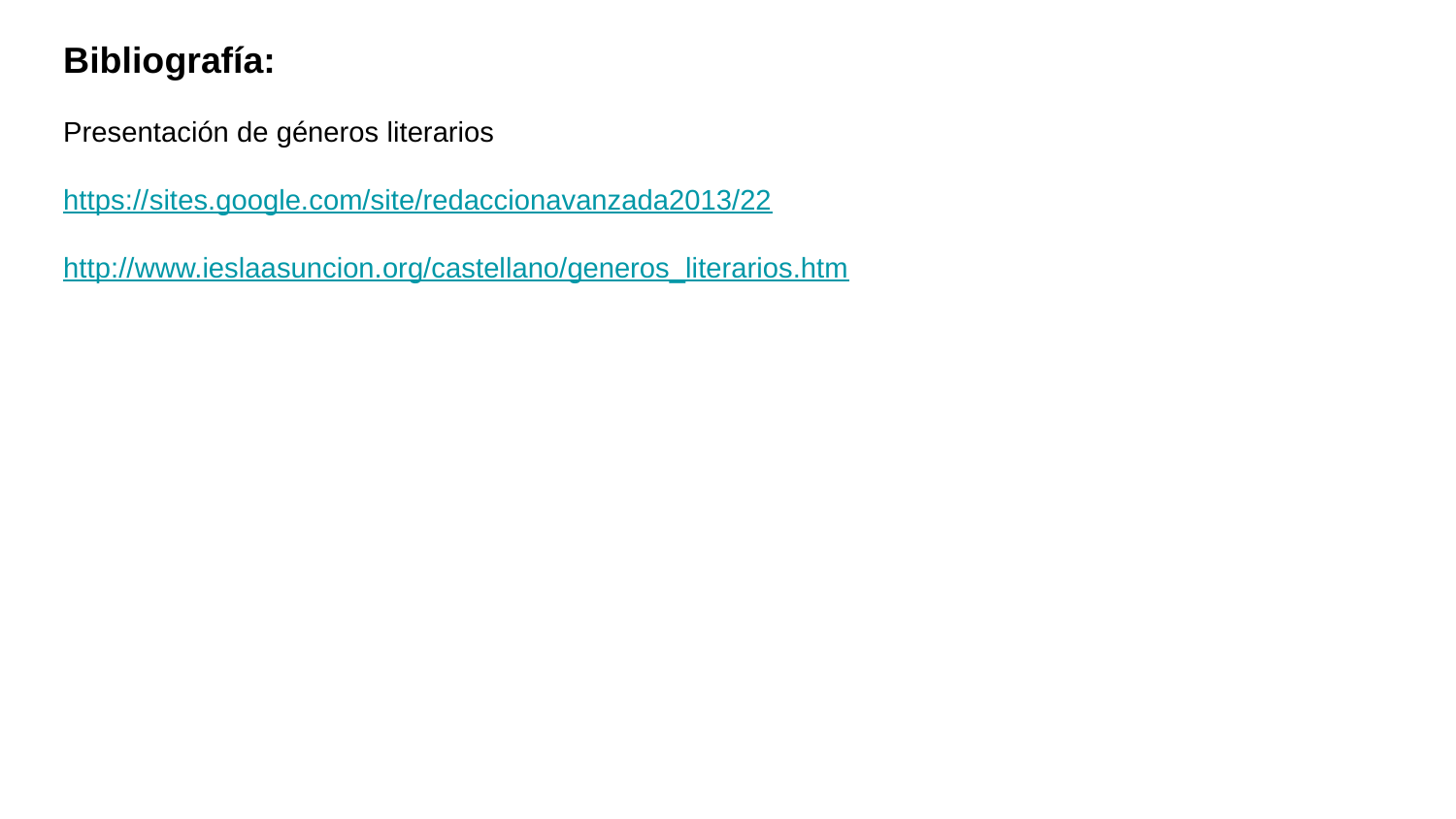

Bibliografía:

Presentación de géneros literarios

https://sites.google.com/site/redaccionavanzada2013/22

http://www.ieslaasuncion.org/castellano/generos_literarios.htm